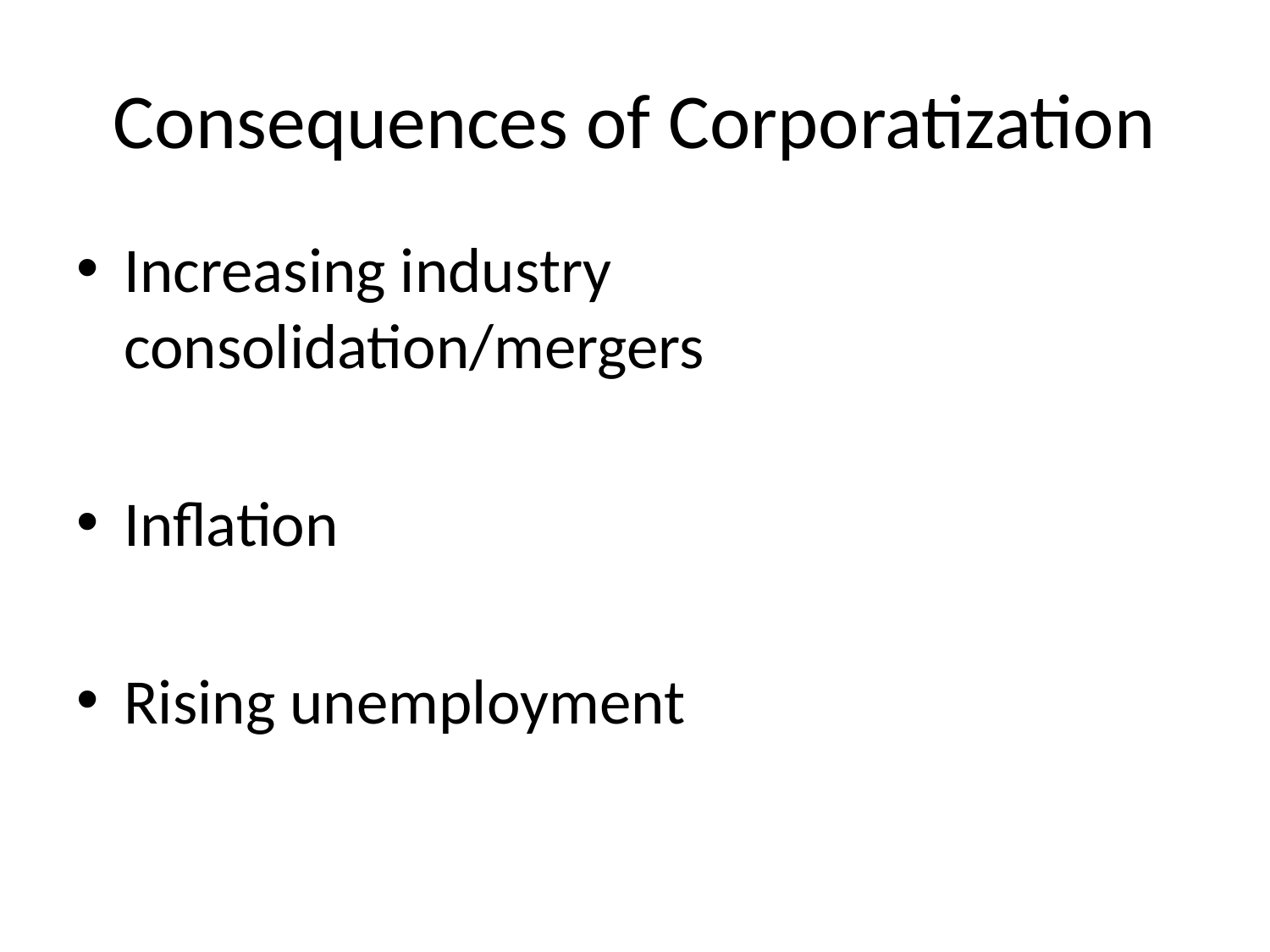

# Consequences of Corporatization
Increasing industry consolidation/mergers

Inflation

Rising unemployment